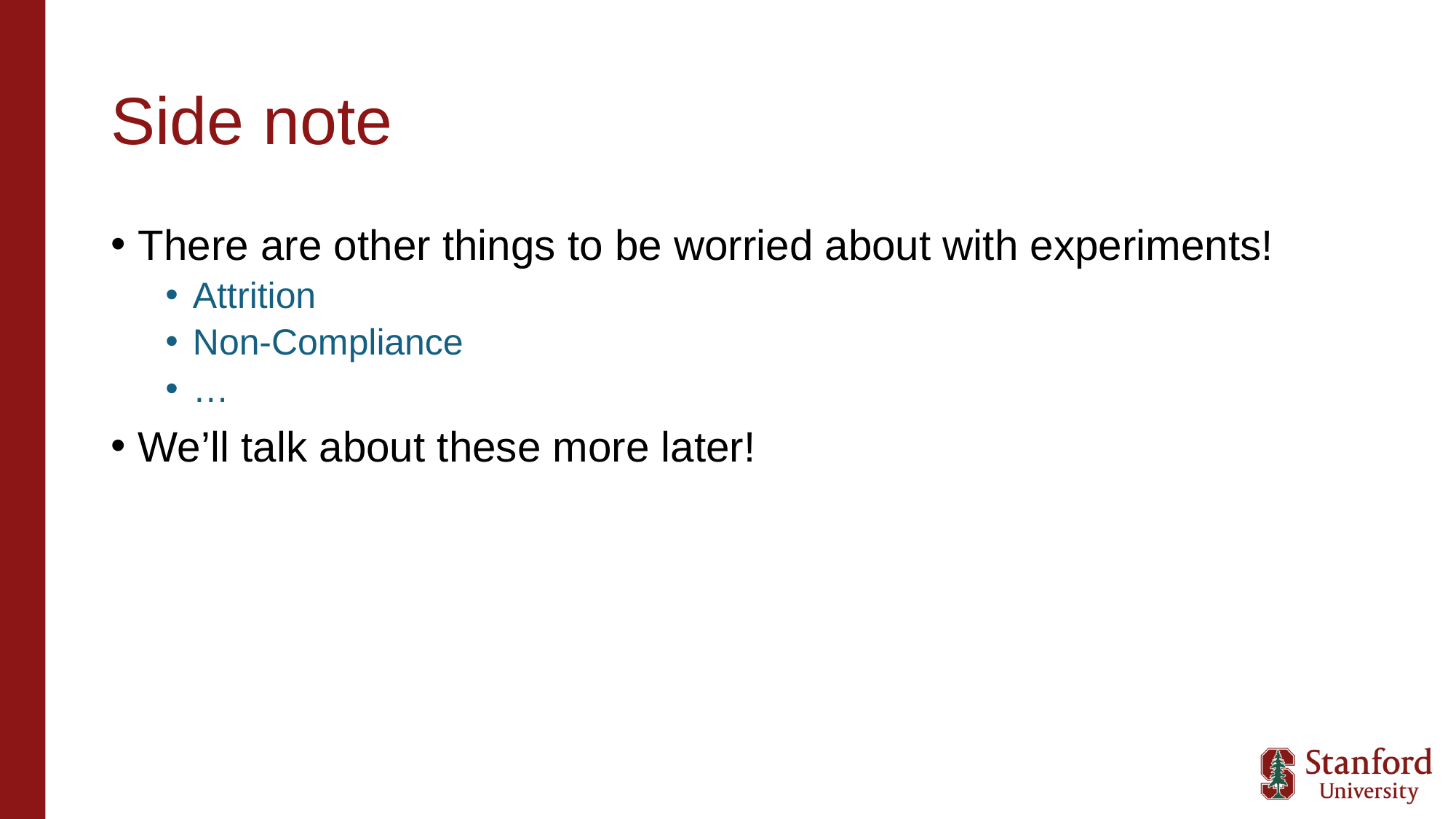

# Side note
There are other things to be worried about with experiments!
Attrition
Non-Compliance
…
We’ll talk about these more later!